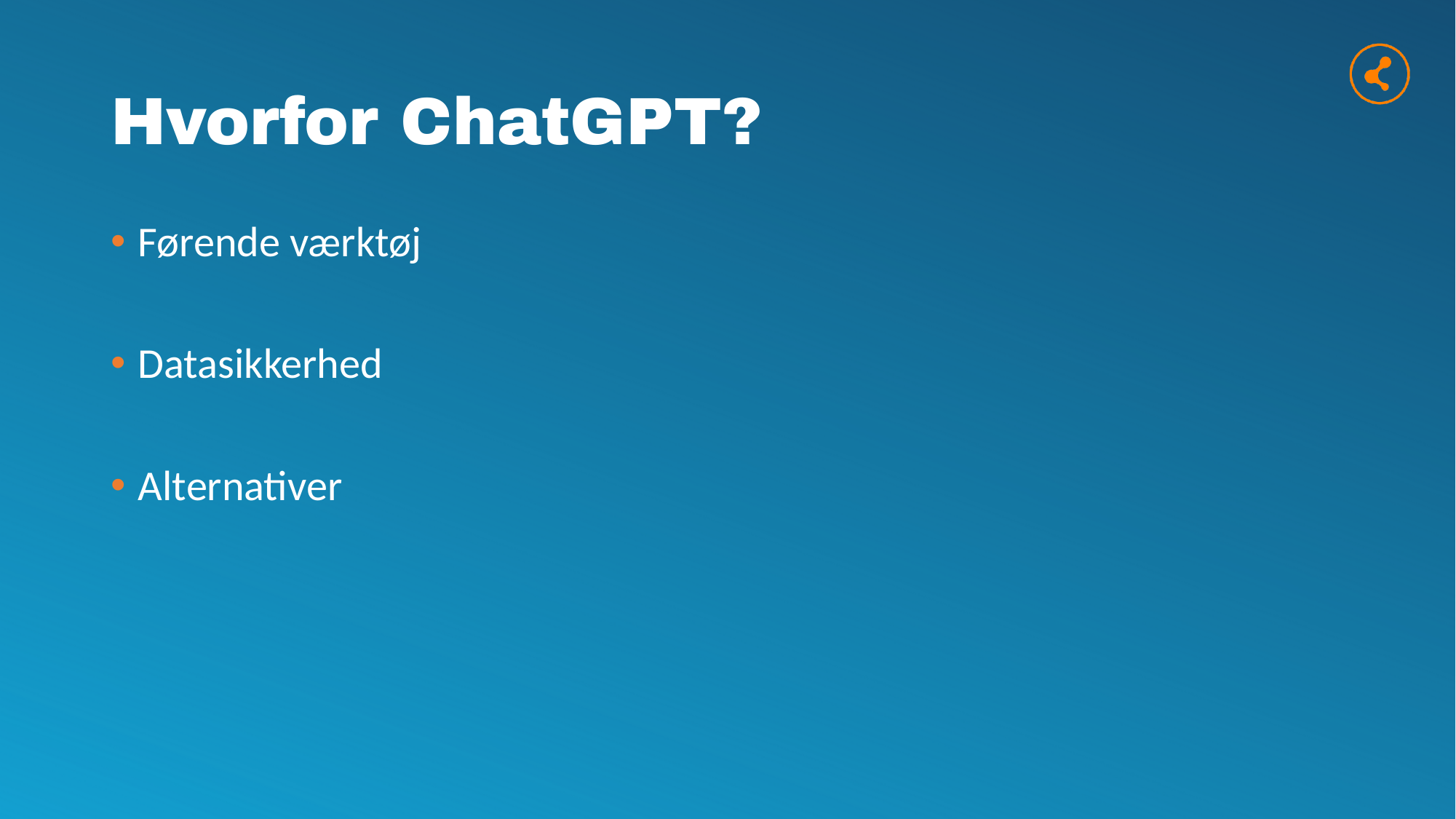

# Hvorfor ChatGPT?
Førende værktøj

Datasikkerhed

Alternativer